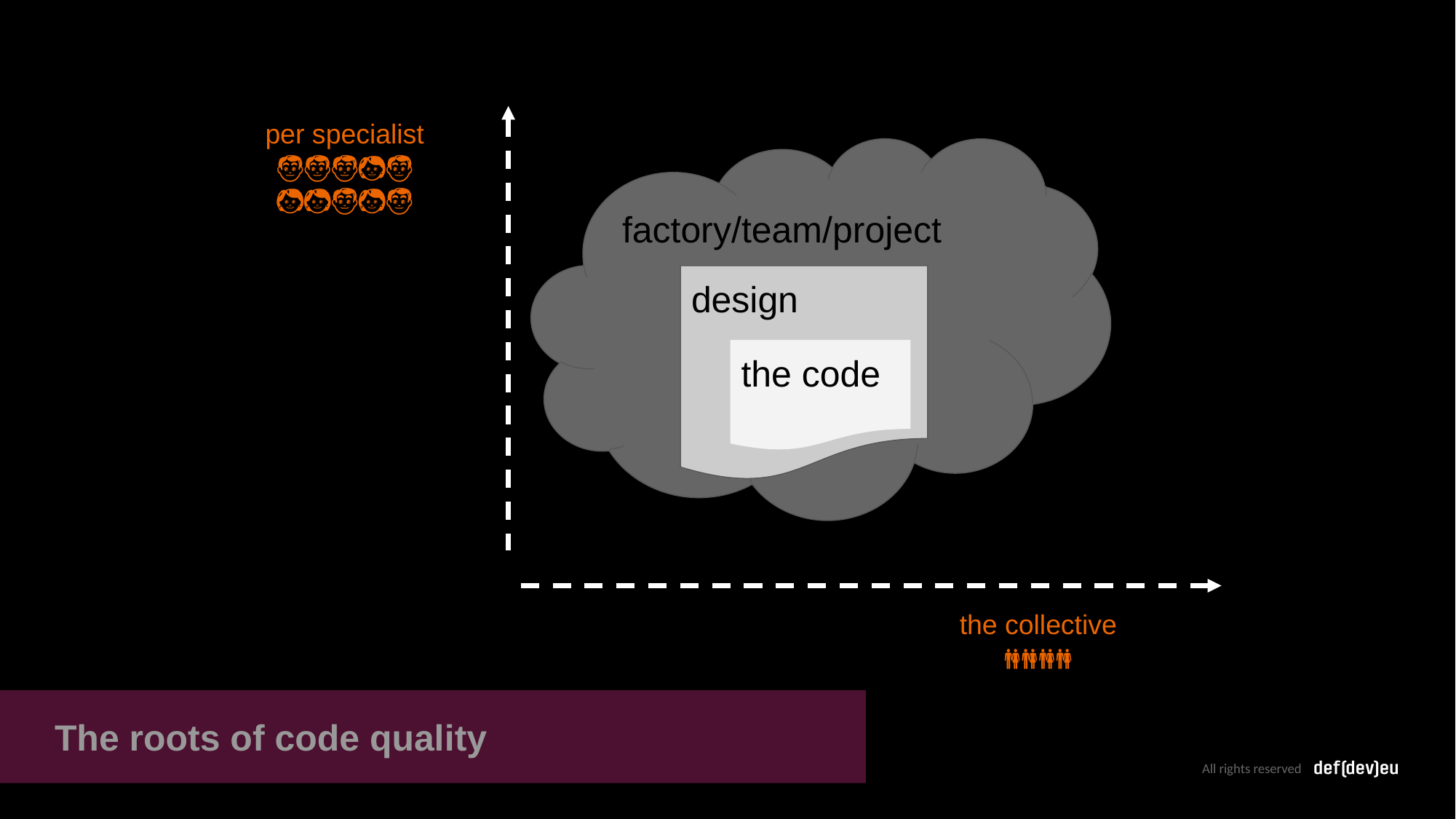

per specialist
👨👨👨👩👨👩👩👨👩👨
factory/team/project
design
the code
the collective
👫👫👫👫
# The roots of code quality